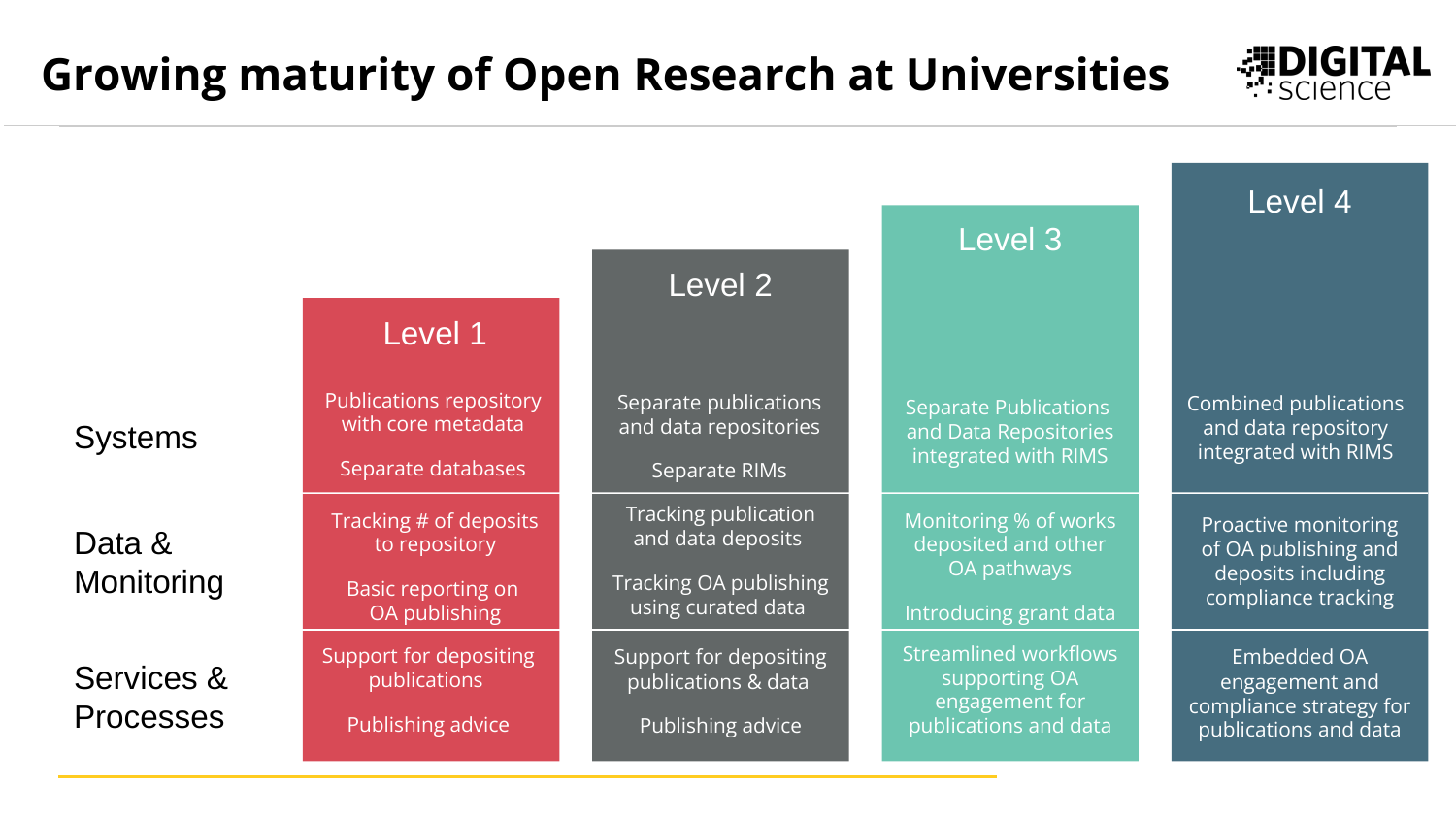

Growing maturity of Open Research at Universities

Level 4
Combined publications and data repository integrated with RIMS
Proactive monitoring of OA publishing and deposits including compliance tracking
Embedded OA engagement and compliance strategy for publications and data
Level 3

Separate Publications  and Data Repositories integrated with RIMS
Monitoring % of works deposited and other OA pathways
Introducing grant data
Streamlined workflows supporting OA engagement for publications and data
Level 2

Separate publications and data repositories
Separate RIMs
Tracking publication and data deposits
Tracking OA publishing using curated data
Support for depositing publications & data
Publishing advice
Level 1

Publications repository with core metadata
Separate databases
Systems
Tracking # of deposits to repository
Basic reporting on
OA publishing
Data & Monitoring

Support for depositing publications
Publishing advice
Services & Processes